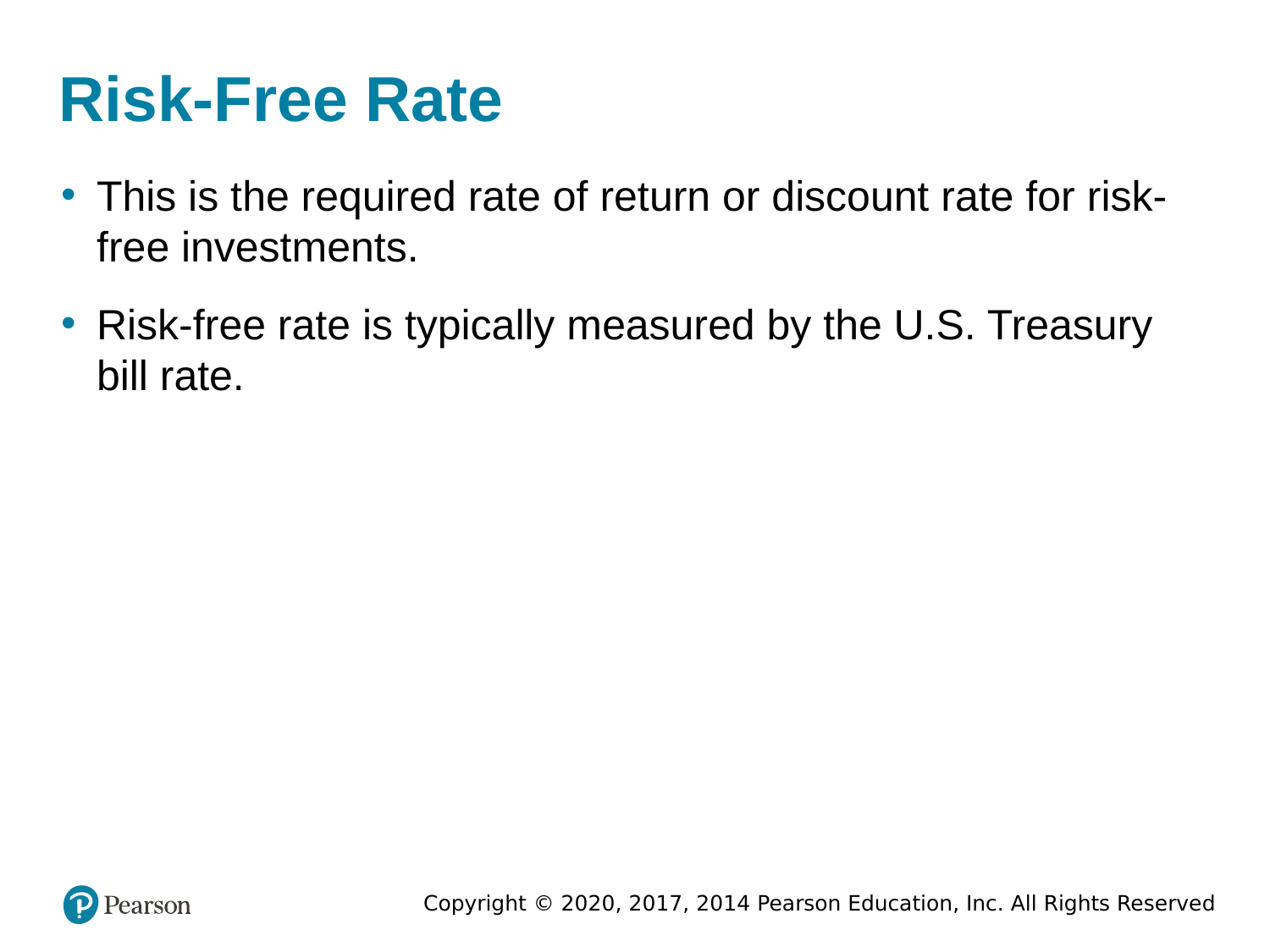

# Risk-Free Rate
This is the required rate of return or discount rate for risk-free investments.
Risk-free rate is typically measured by the U.S. Treasury bill rate.